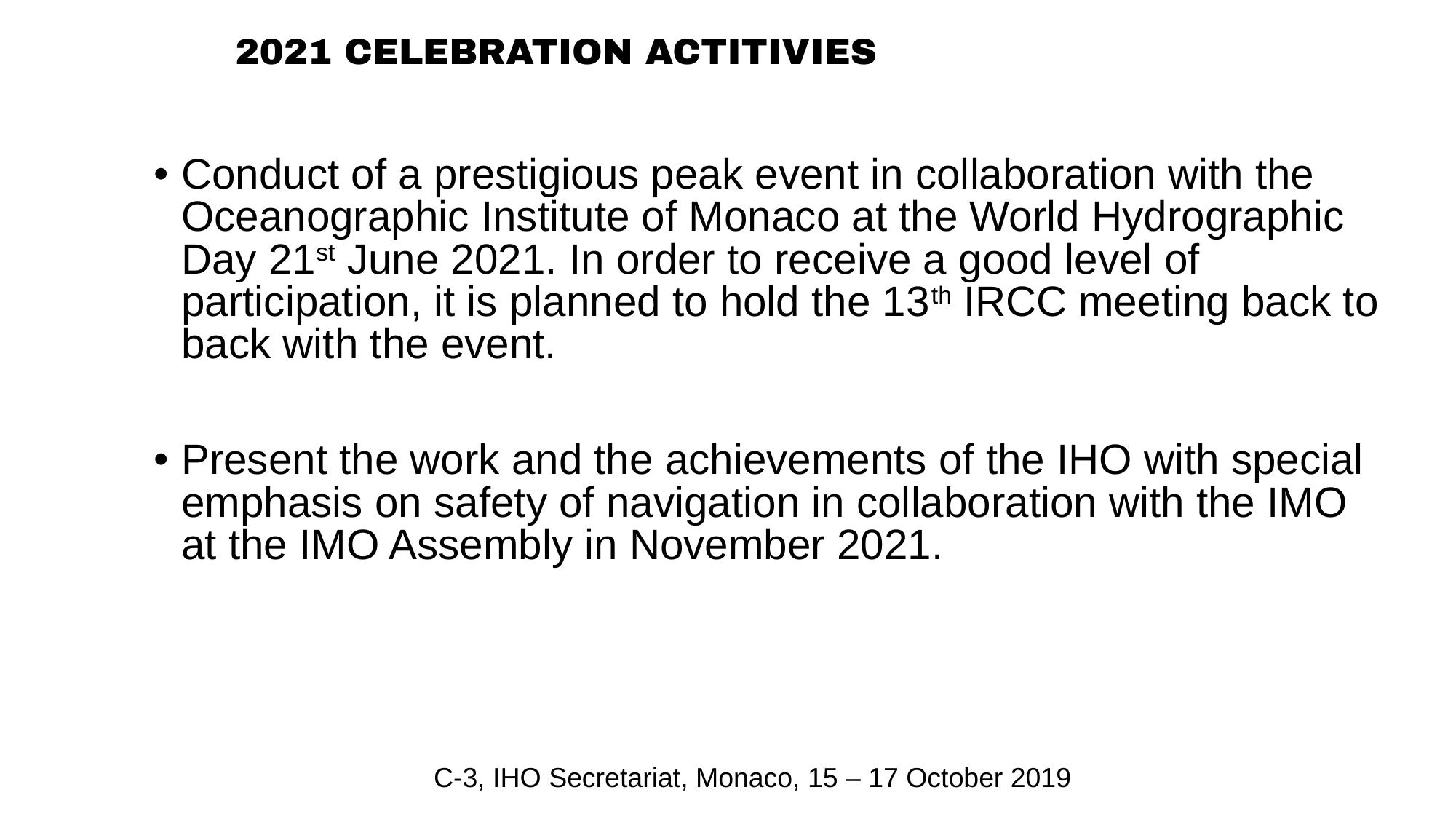

# 2021 celebration Actitivies
Conduct of a prestigious peak event in collaboration with the Oceanographic Institute of Monaco at the World Hydrographic Day 21st June 2021. In order to receive a good level of participation, it is planned to hold the 13th IRCC meeting back to back with the event.

Present the work and the achievements of the IHO with special emphasis on safety of navigation in collaboration with the IMO at the IMO Assembly in November 2021.

C-3, IHO Secretariat, Monaco, 15 – 17 October 2019